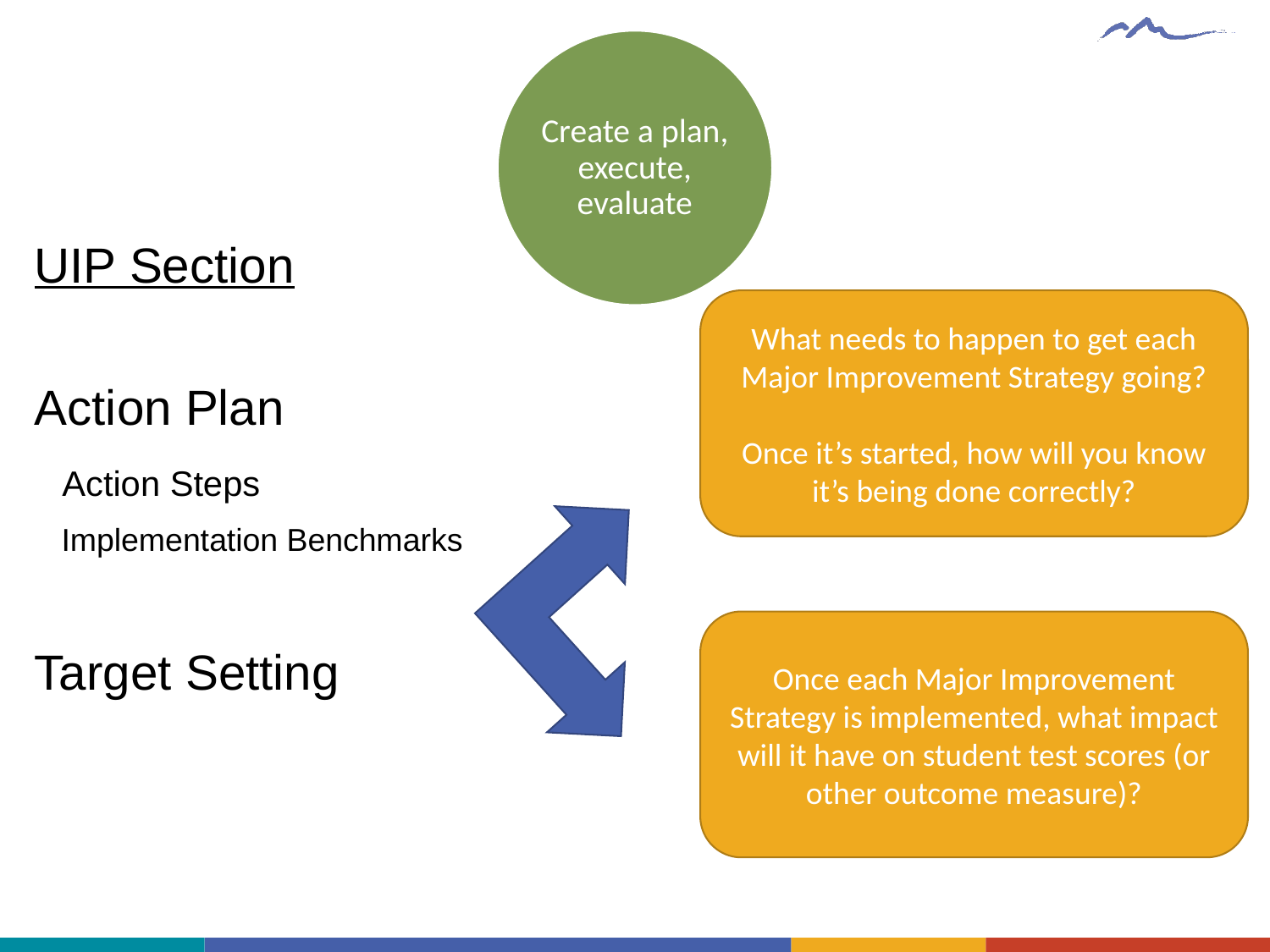

Create a plan, execute, evaluate
UIP Section

Action Plan
  Action Steps
   Implementation Benchmarks

Target Setting

What needs to happen to get each Major Improvement Strategy going?

Once it’s started, how will you know it’s being done correctly?

Once each Major Improvement Strategy is implemented, what impact will it have on student test scores (or other outcome measure)?